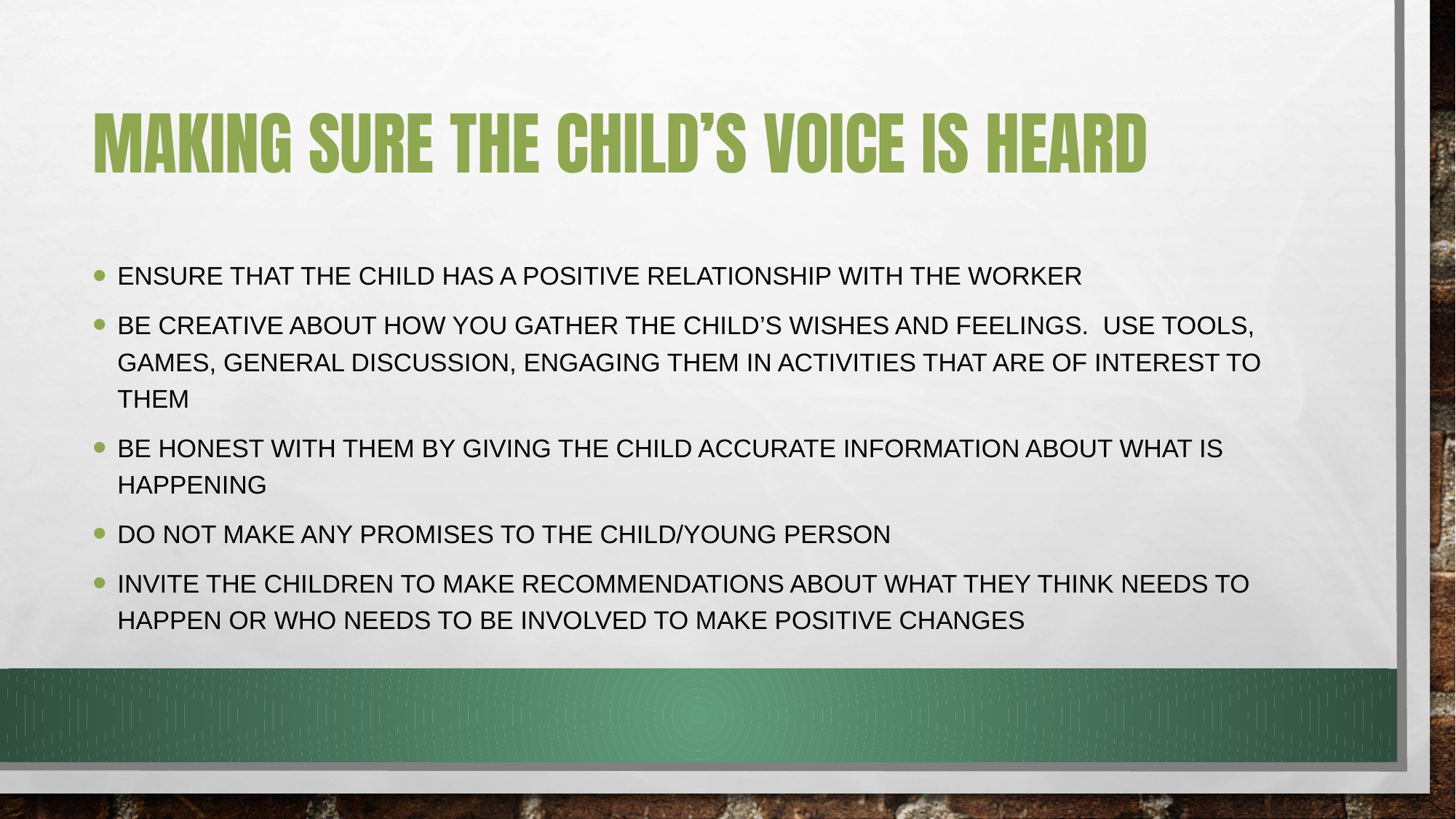

# Making sure the child’s voice is heard
Ensure that the child has a positive relationship with the worker
Be creative about how you gather the child’s wishes and feelings.  Use tools, games, general discussion, engaging them in ACTIVITIES THAT ARE OF INTEREST TO THEM
Be honest with them by giving the child accurate information about what is happening
Do not make any promises to the child/young person
Invite the children to make recommendations about what they think needs to happen or who needs to be involved to make positive changes